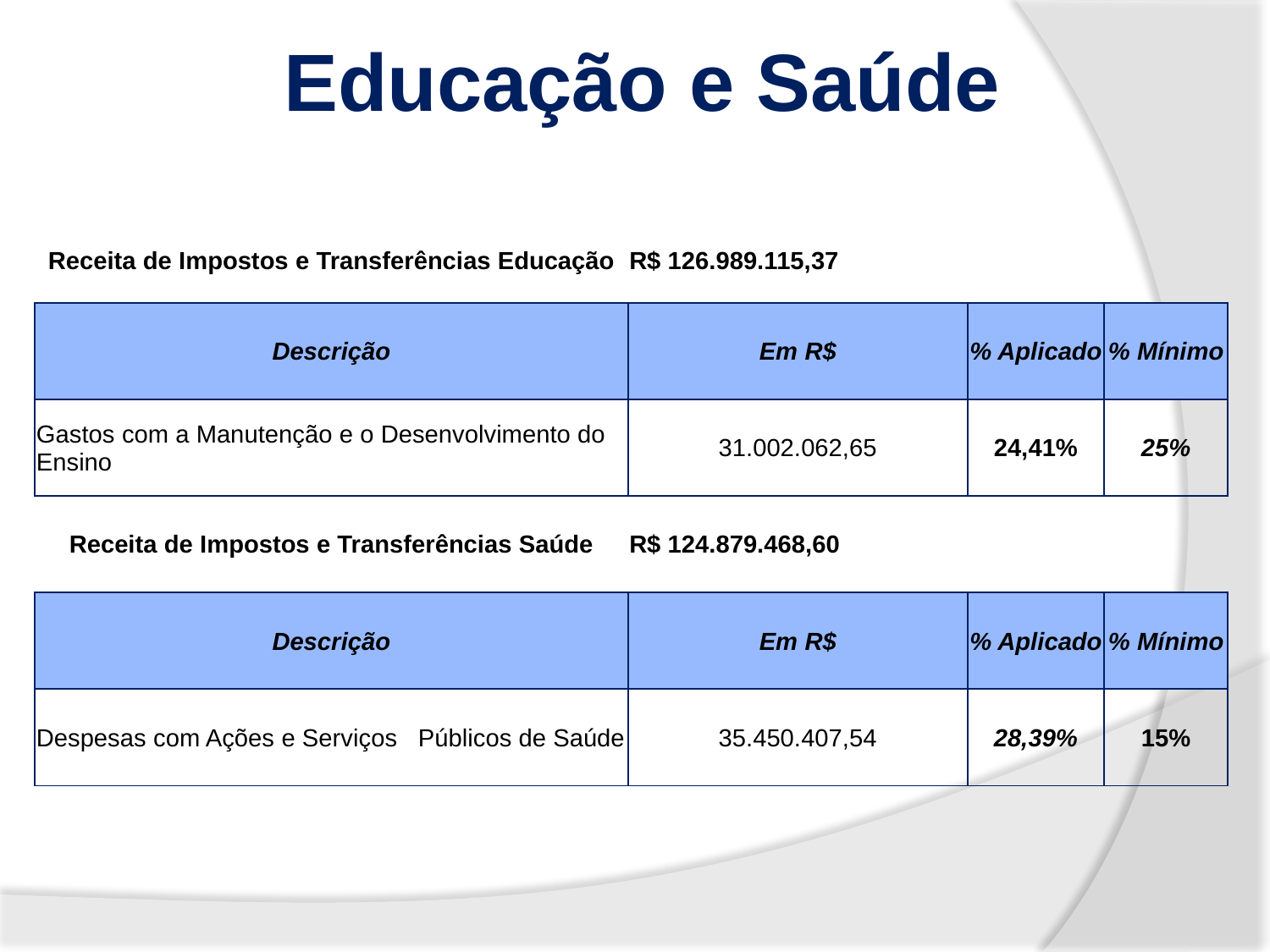

# Educação e Saúde
| Receita de Impostos e Transferências Educação | R$ 126.989.115,37 |  |  |
| --- | --- | --- | --- |
| Descrição | Em R$ | % Aplicado | % Mínimo |
| Gastos com a Manutenção e o Desenvolvimento do Ensino | 31.002.062,65 | 24,41% | 25% |
| Receita de Impostos e Transferências Saúde | R$ 124.879.468,60 |  |  |
| Descrição | Em R$ | % Aplicado | % Mínimo |
| Despesas com Ações e Serviços Públicos de Saúde | 35.450.407,54 | 28,39% | 15% |